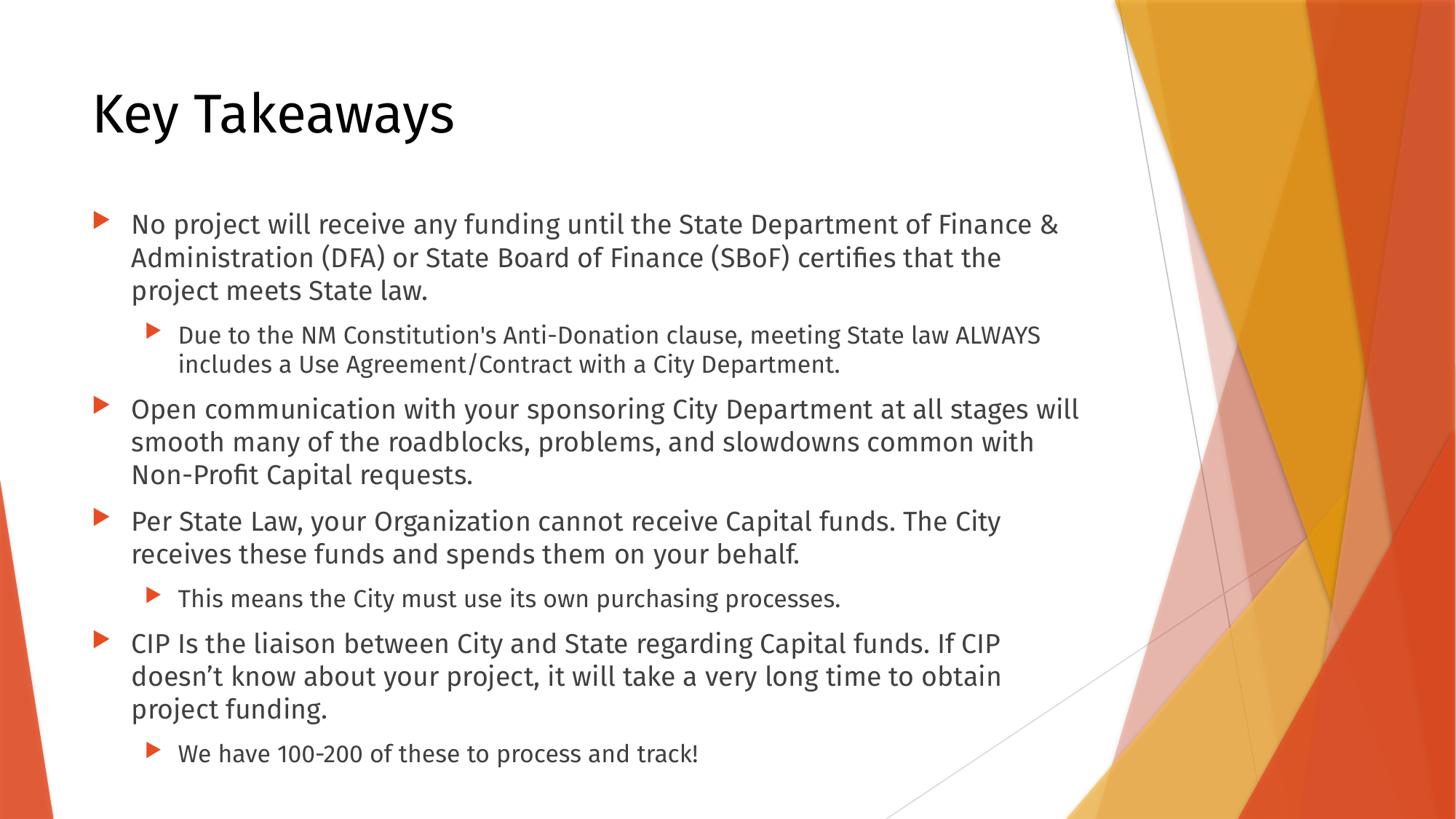

# Key Takeaways

No project will receive any funding until the State Department of Finance & Administration (DFA) or State Board of Finance (SBoF) certifies that the project meets State law.
Due to the NM Constitution's Anti-Donation clause, meeting State law ALWAYS includes a Use Agreement/Contract with a City Department.
Open communication with your sponsoring City Department at all stages will smooth many of the roadblocks, problems, and slowdowns common with Non-Profit Capital requests.
Per State Law, your Organization cannot receive Capital funds. The City receives these funds and spends them on your behalf.
This means the City must use its own purchasing processes.
CIP Is the liaison between City and State regarding Capital funds. If CIP doesn’t know about your project, it will take a very long time to obtain project funding.
We have 100-200 of these to process and track!